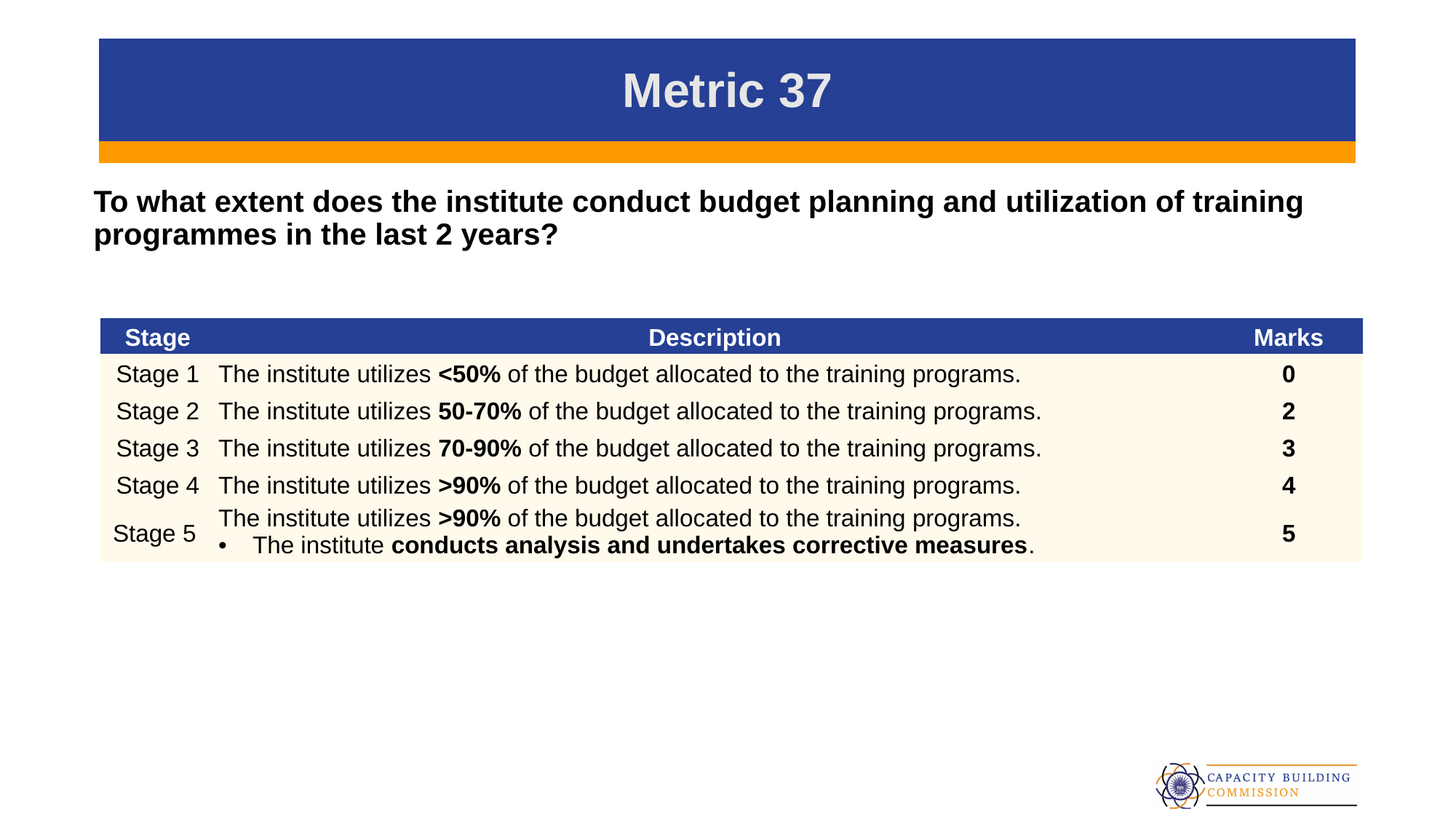

# Metric 37
To what extent does the institute conduct budget planning and utilization of training programmes in the last 2 years?
| Stage | Description | Marks |
| --- | --- | --- |
| Stage 1 | The institute utilizes <50% of the budget allocated to the training programs. | 0 |
| Stage 2 | The institute utilizes 50-70% of the budget allocated to the training programs. | 2 |
| Stage 3 | The institute utilizes 70-90% of the budget allocated to the training programs. | 3 |
| Stage 4 | The institute utilizes >90% of the budget allocated to the training programs. | 4 |
| Stage 5 | The institute utilizes >90% of the budget allocated to the training programs. The institute conducts analysis and undertakes corrective measures. | 5 |
48